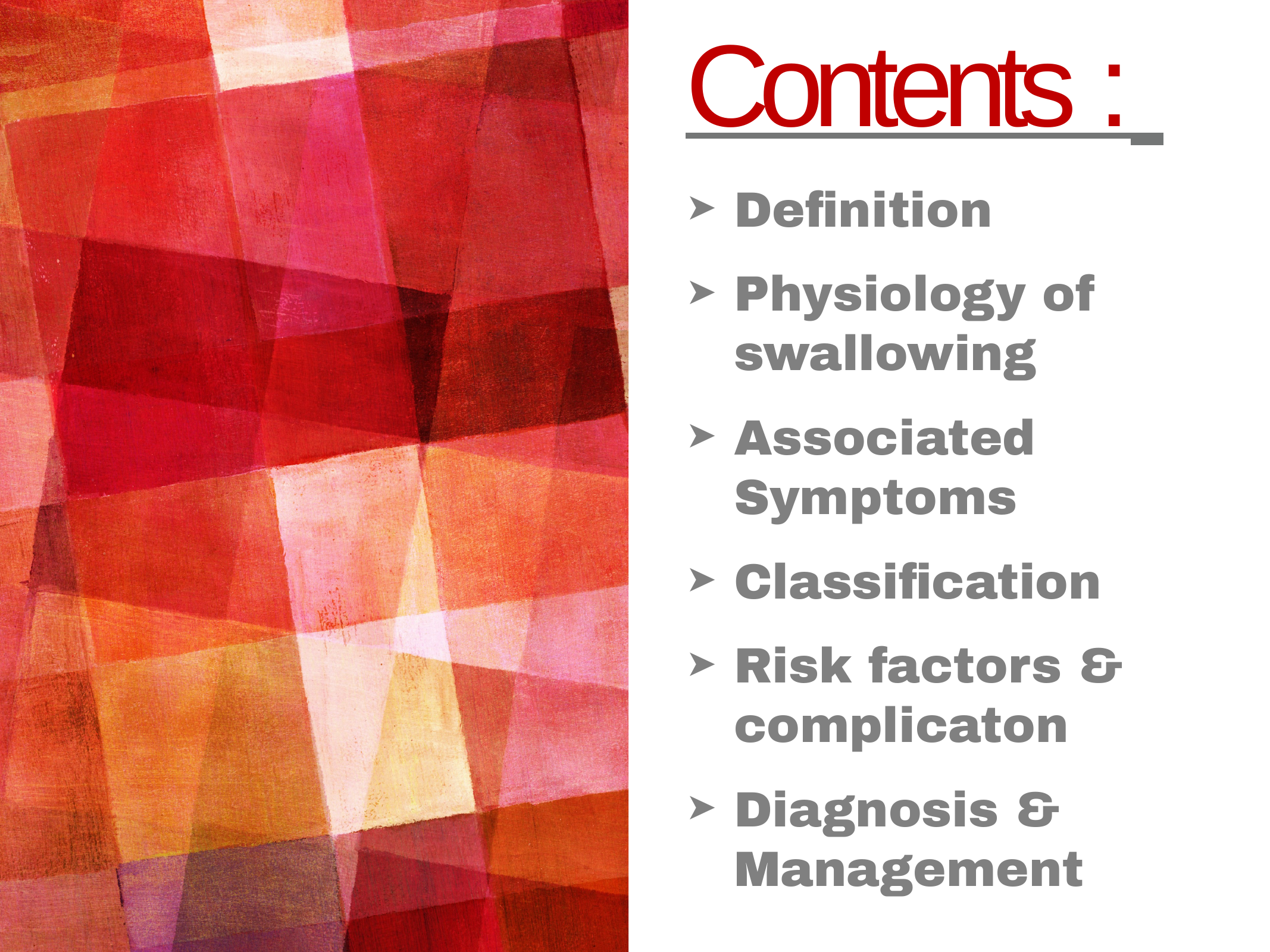

# Contents :
Definition
Physiology of swallowing
Associated Symptoms
Classification
Risk factors & complicaton
Diagnosis & Management